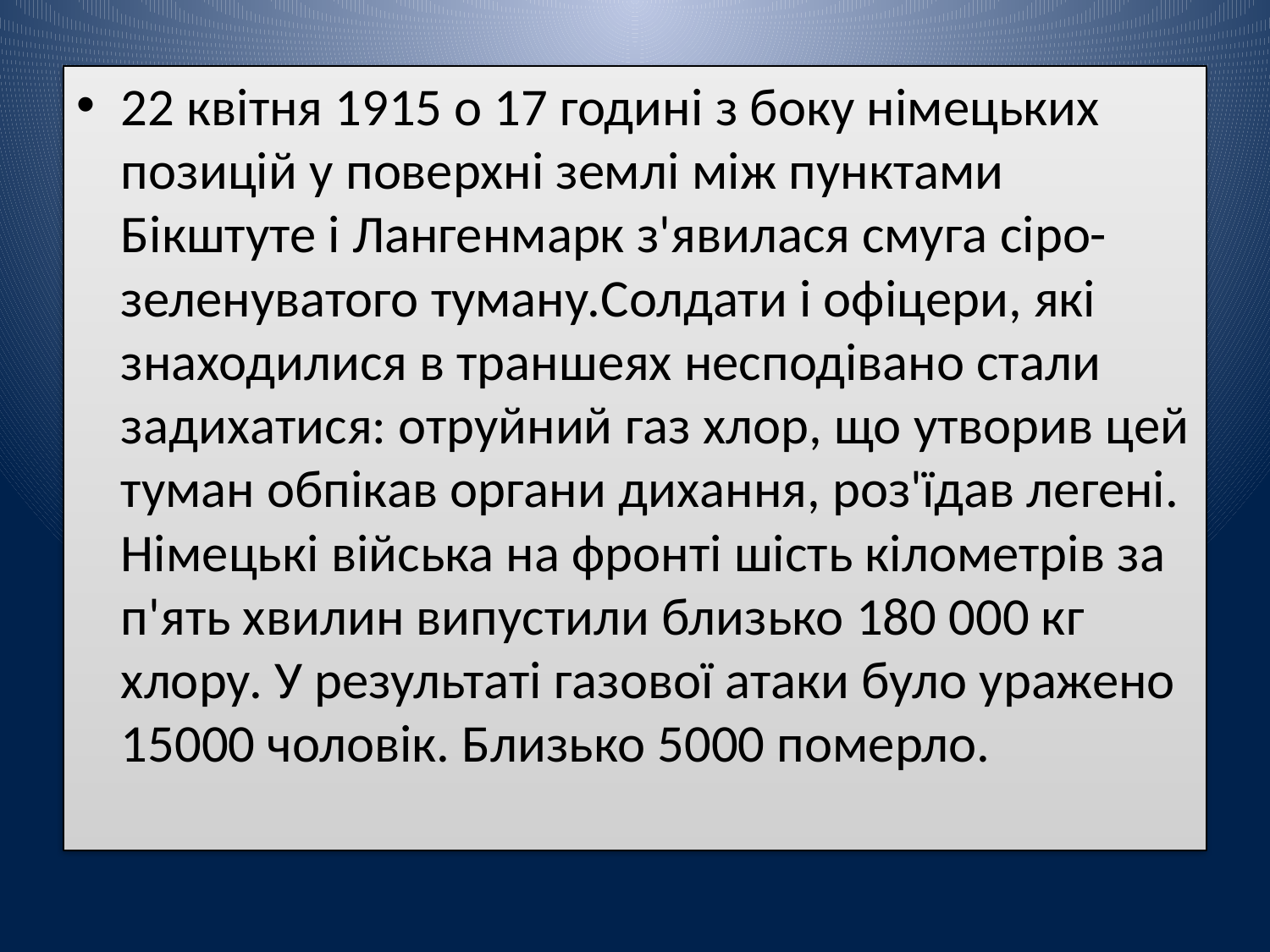

22 квітня 1915 о 17 годині з боку німецьких позицій у поверхні землі між пунктами Бікштуте і Лангенмарк з'явилася смуга сіро-зеленуватого туману.Солдати і офіцери, які знаходилися в траншеях несподівано стали задихатися: отруйний газ хлор, що утворив цей туман обпікав органи дихання, роз'їдав легені. Німецькі війська на фронті шість кілометрів за п'ять хвилин випустили близько 180 000 кг хлору. У результаті газової атаки було уражено 15000 чоловік. Близько 5000 померло.